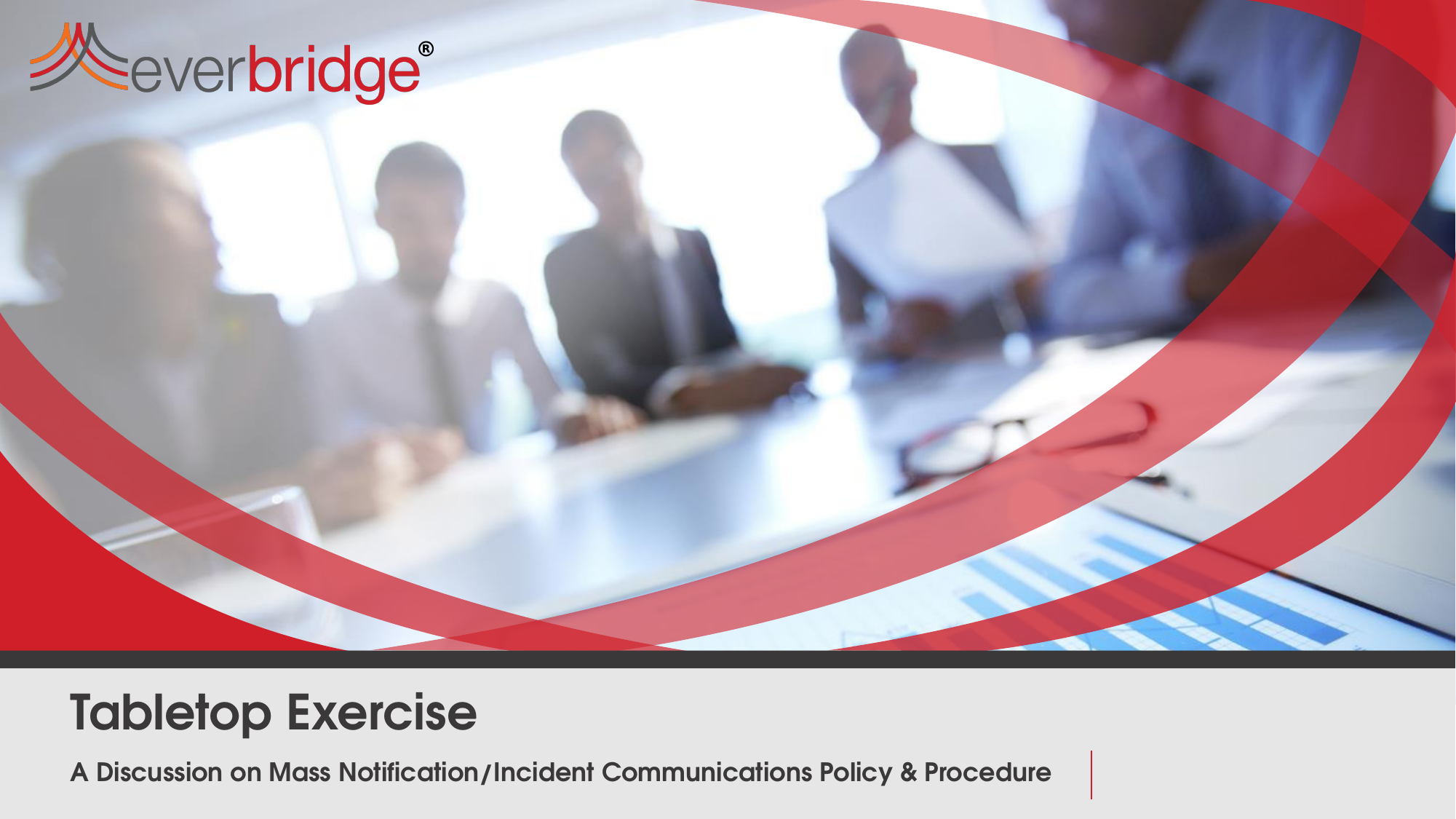

Tabletop Exercise
A Discussion on Mass Notification/Incident Communications Policy & Procedure